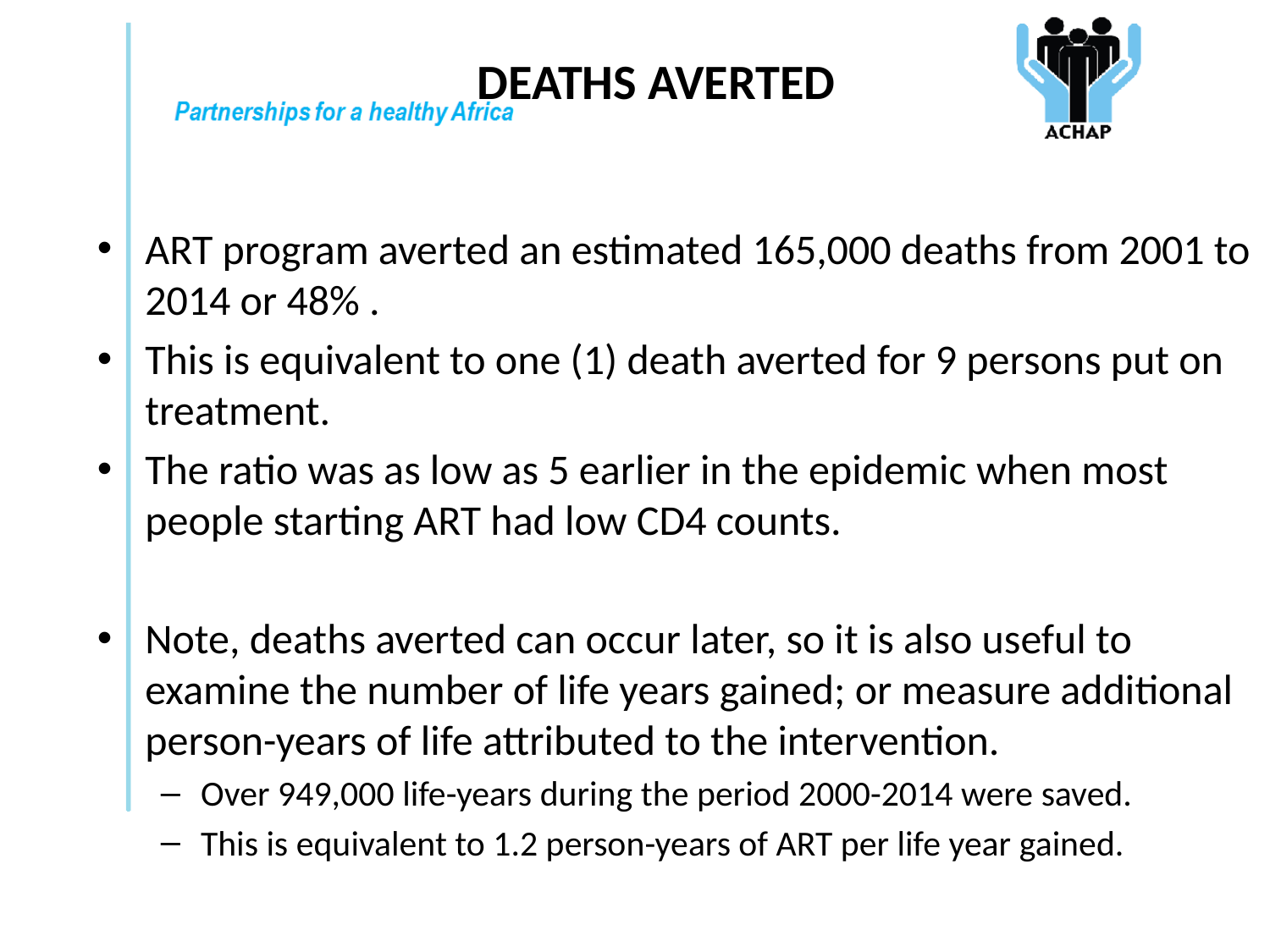

# Deaths Averted
ART program averted an estimated 165,000 deaths from 2001 to 2014 or 48% .
This is equivalent to one (1) death averted for 9 persons put on treatment.
The ratio was as low as 5 earlier in the epidemic when most people starting ART had low CD4 counts.

Note, deaths averted can occur later, so it is also useful to examine the number of life years gained; or measure additional person-years of life attributed to the intervention.
Over 949,000 life-years during the period 2000-2014 were saved.
This is equivalent to 1.2 person-years of ART per life year gained.